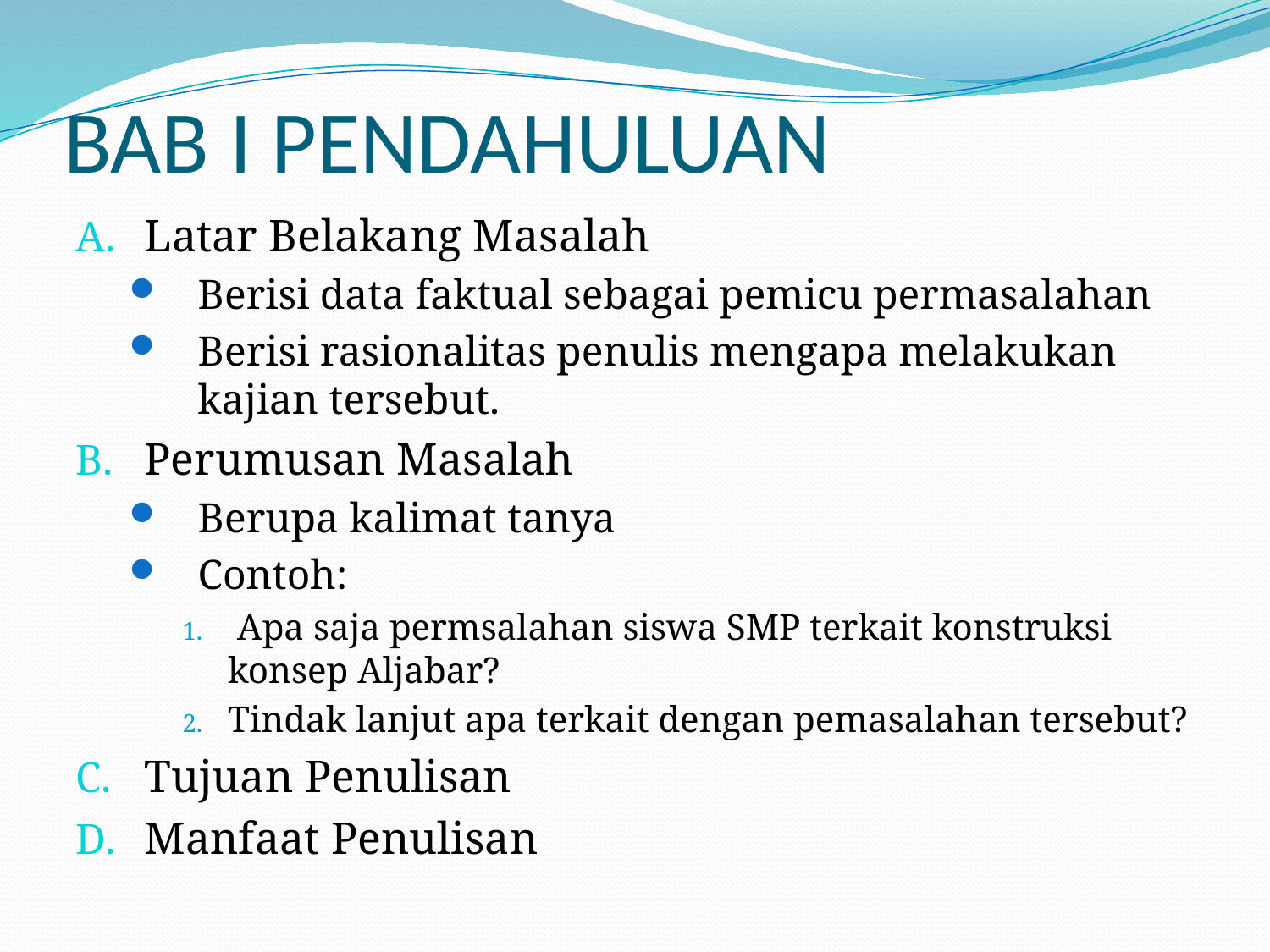

# BAB I PENDAHULUAN
Latar Belakang Masalah
Berisi data faktual sebagai pemicu permasalahan
Berisi rasionalitas penulis mengapa melakukan kajian tersebut.
Perumusan Masalah
Berupa kalimat tanya
Contoh:
 Apa saja permsalahan siswa SMP terkait konstruksi konsep Aljabar?
Tindak lanjut apa terkait dengan pemasalahan tersebut?
Tujuan Penulisan
Manfaat Penulisan